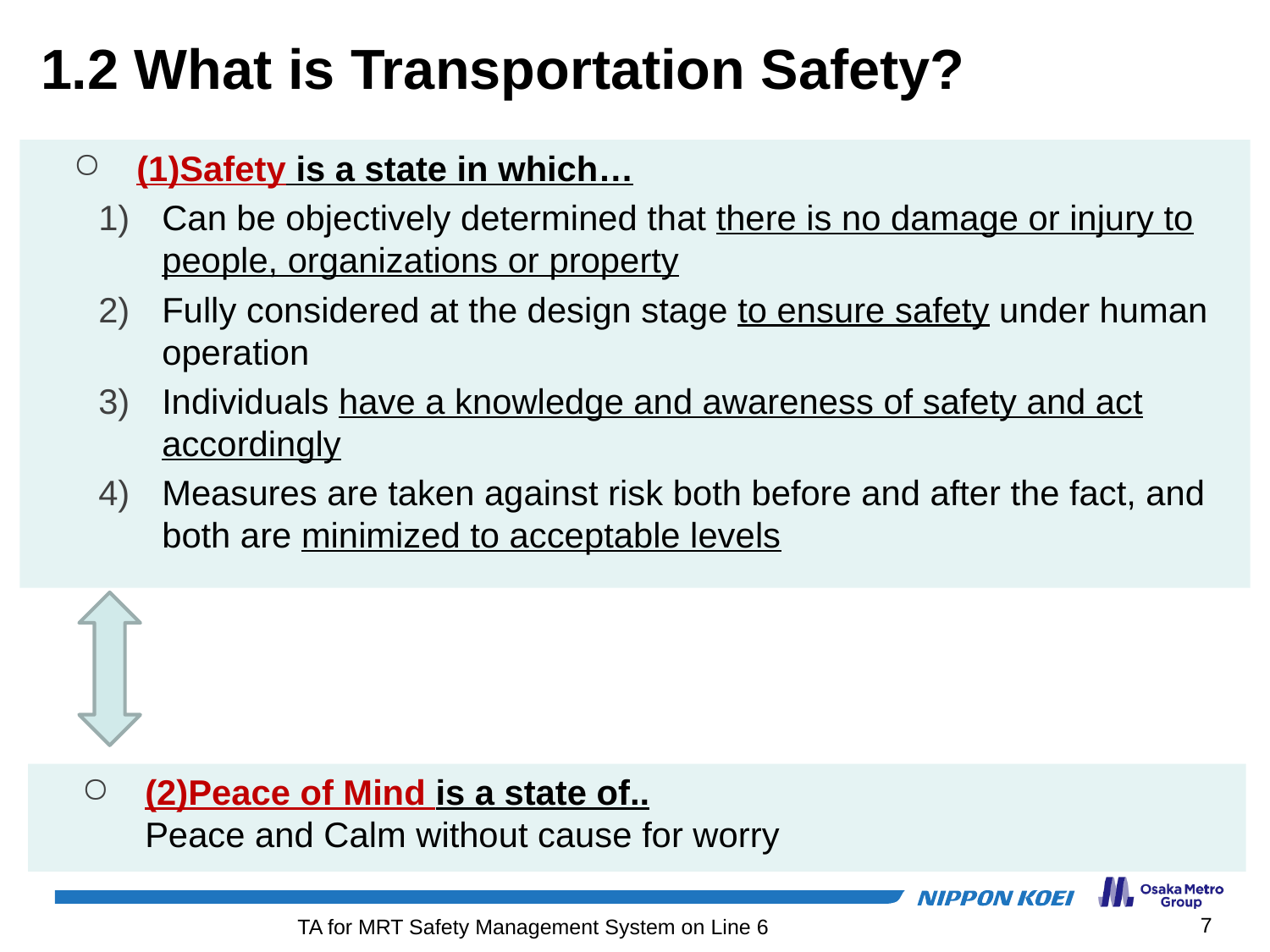

1.2 What is Transportation Safety?
(1)Safety is a state in which…
Can be objectively determined that there is no damage or injury to people, organizations or property
Fully considered at the design stage to ensure safety under human operation
Individuals have a knowledge and awareness of safety and act accordingly
Measures are taken against risk both before and after the fact, and both are minimized to acceptable levels

(2)Peace of Mind is a state of..
Peace and Calm without cause for worry
7
TA for MRT Safety Management System on Line 6